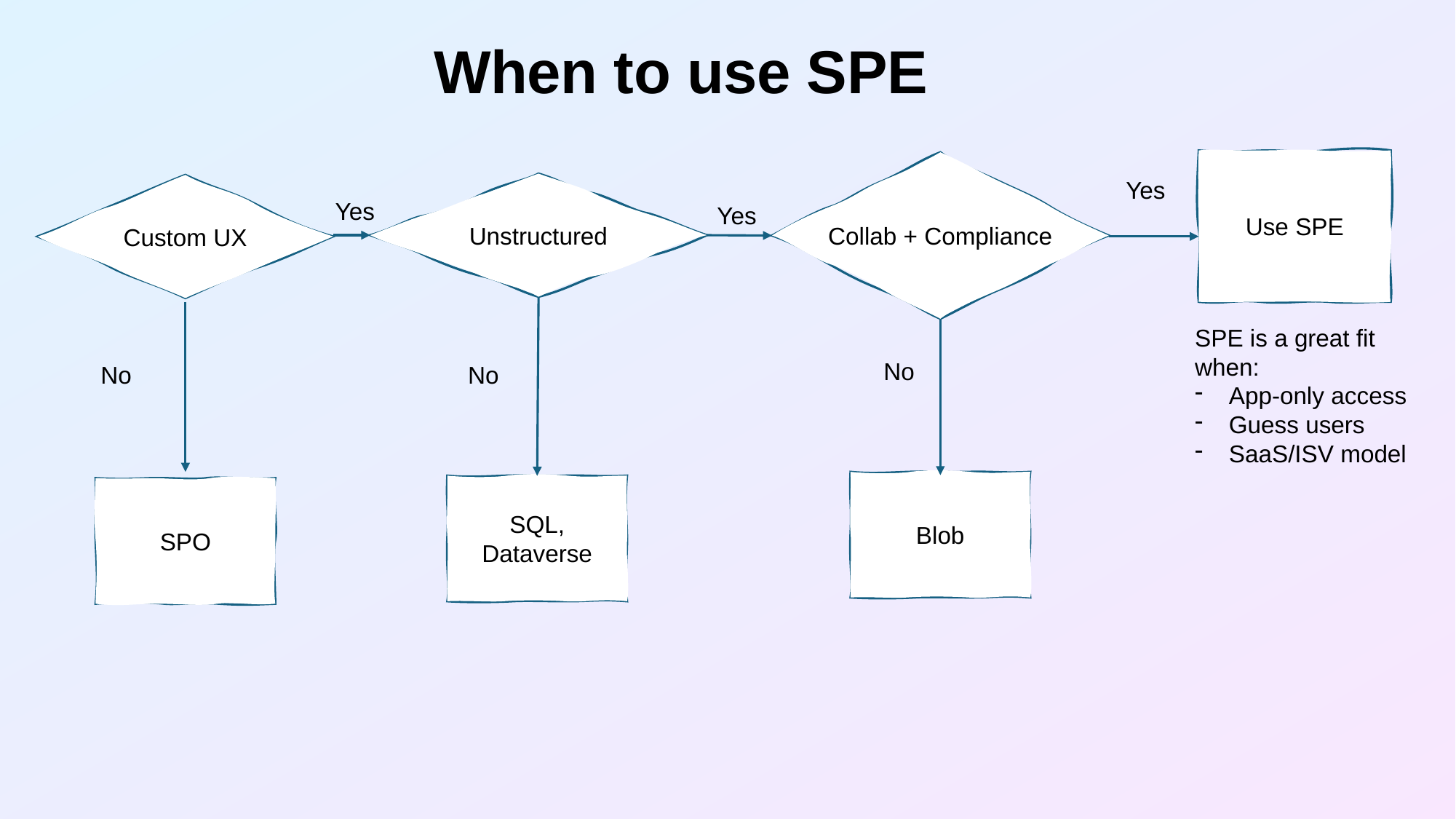

When to use SPE
Use SPE
Collab + Compliance
Yes
Unstructured
Custom UX
Yes
Yes
SPE is a great fit when:
App-only access
Guess users
SaaS/ISV model
No
No
No
Blob
SQL, Dataverse
SPO